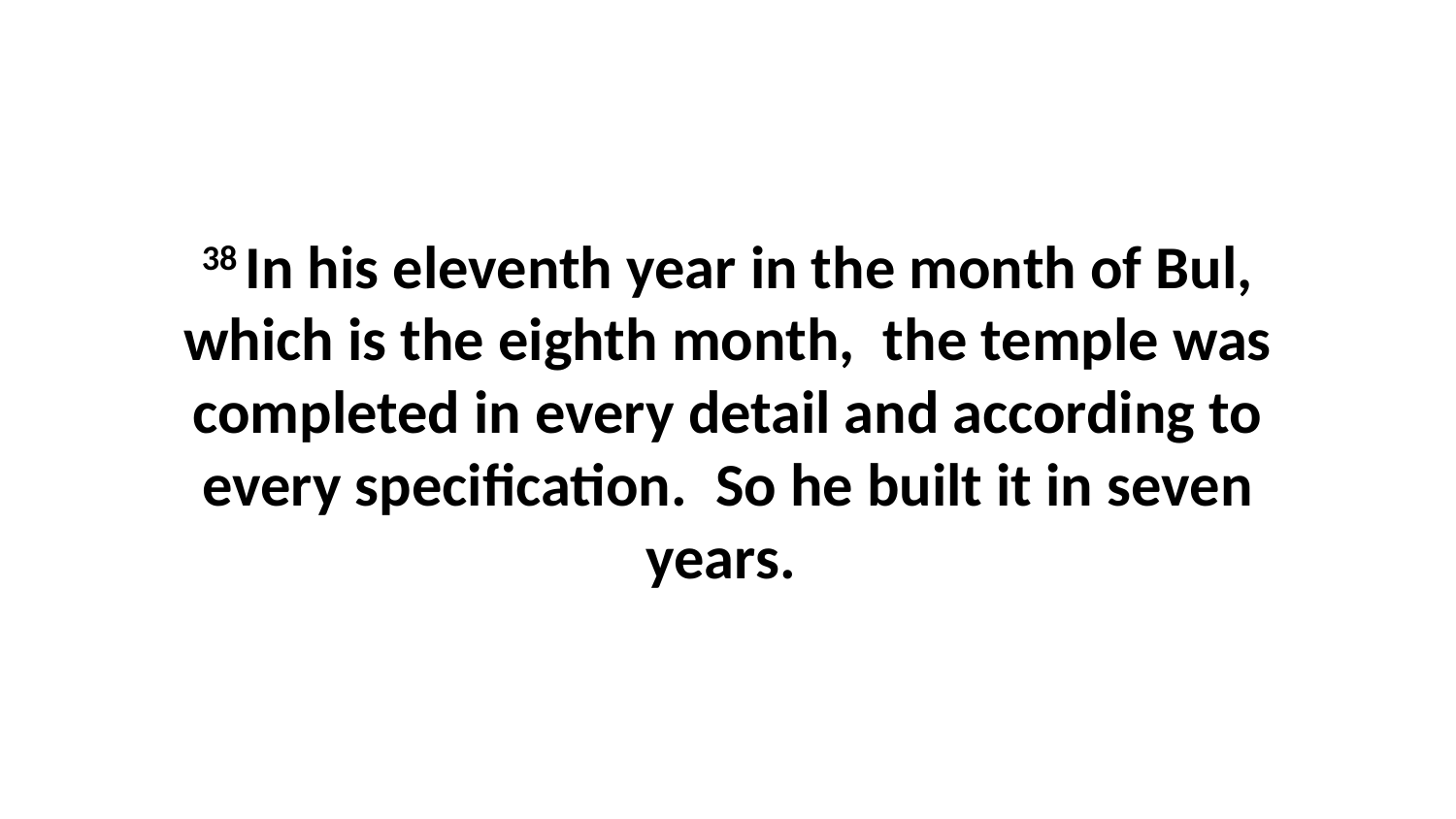

38 In his eleventh year in the month of Bul, which is the eighth month,  the temple was completed in every detail and according to every specification.  So he built it in seven years.